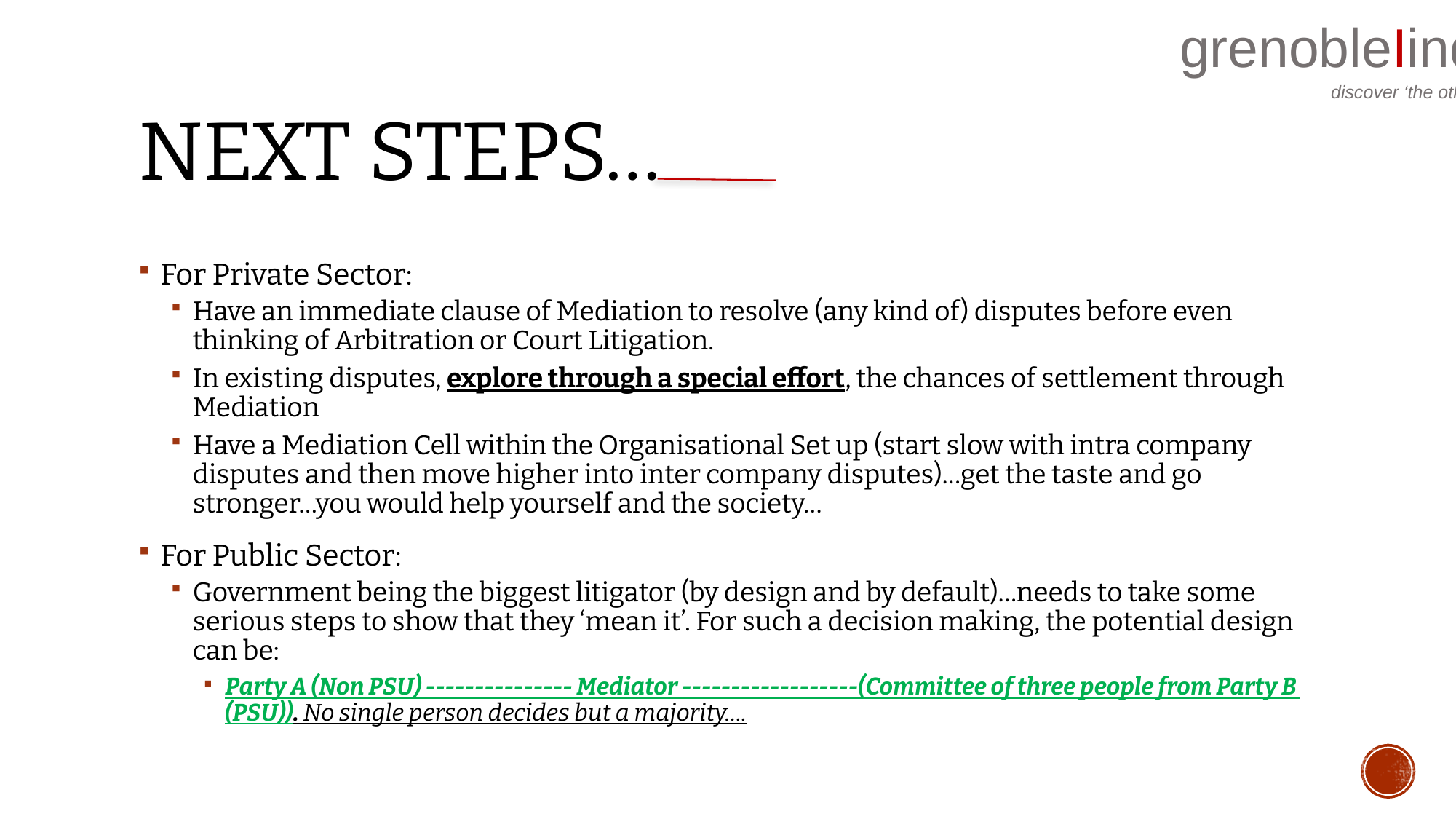

# Next steps…
For Private Sector:
Have an immediate clause of Mediation to resolve (any kind of) disputes before even thinking of Arbitration or Court Litigation.
In existing disputes, explore through a special effort, the chances of settlement through Mediation
Have a Mediation Cell within the Organisational Set up (start slow with intra company disputes and then move higher into inter company disputes)…get the taste and go stronger…you would help yourself and the society…
For Public Sector:
Government being the biggest litigator (by design and by default)…needs to take some serious steps to show that they ‘mean it’. For such a decision making, the potential design can be:
Party A (Non PSU) --------------- Mediator ------------------(Committee of three people from Party B (PSU)). No single person decides but a majority….